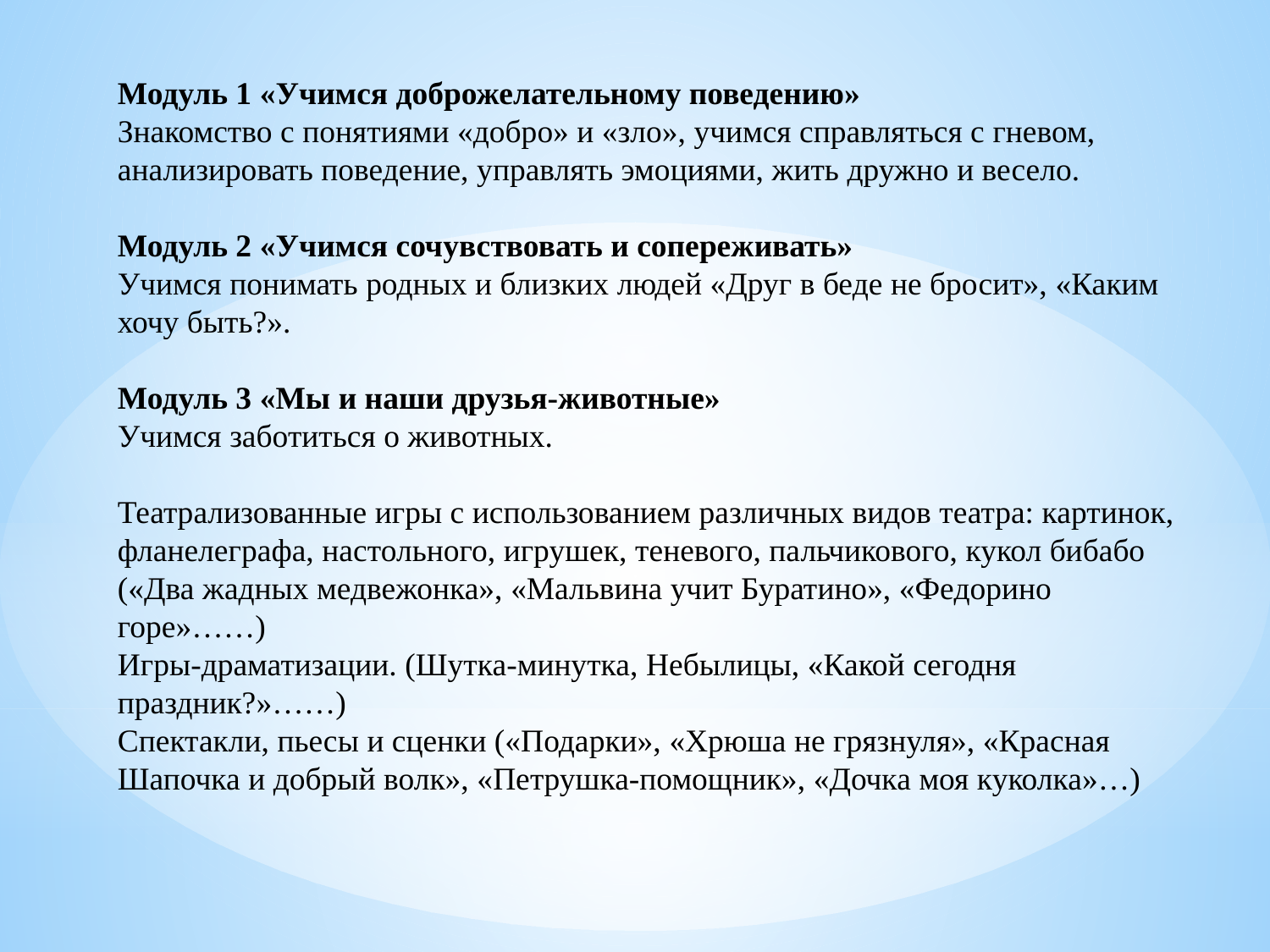

# Модуль 1 «Учимся доброжелательному поведению» Знакомство с понятиями «добро» и «зло», учимся справляться с гневом, анализировать поведение, управлять эмоциями, жить дружно и весело. Модуль 2 «Учимся сочувствовать и сопереживать» Учимся понимать родных и близких людей «Друг в беде не бросит», «Каким хочу быть?». Модуль 3 «Мы и наши друзья-животные» Учимся заботиться о животных. Театрализованные игры с использованием различных видов театра: картинок, фланелеграфа, настольного, игрушек, теневого, пальчикового, кукол бибабо («Два жадных медвежонка», «Мальвина учит Буратино», «Федорино горе»……) Игры-драматизации. (Шутка-минутка, Небылицы, «Какой сегодня праздник?»……) Спектакли, пьесы и сценки («Подарки», «Хрюша не грязнуля», «Красная Шапочка и добрый волк», «Петрушка-помощник», «Дочка моя куколка»…)